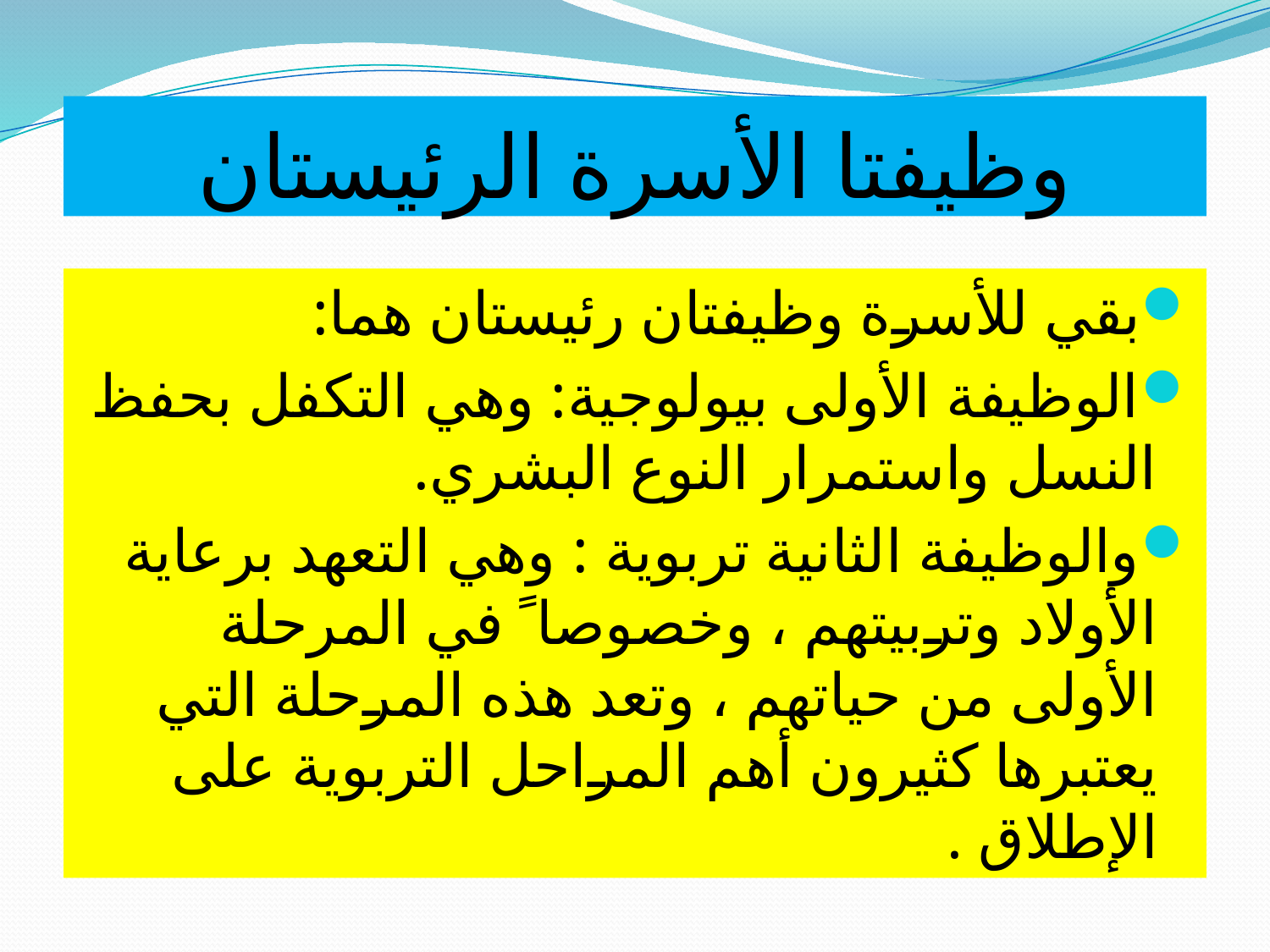

# وظيفتا الأسرة الرئيستان
بقي للأسرة وظيفتان رئيستان هما:
الوظیفة الأولى بیولوجیة: وھي التكفل بحفظ النسل واستمرار النوع البشري.
والوظیفة الثانیة تربویة : وھي التعھد برعایة الأولاد وتربیتھم ، وخصوصا ً في المرحلة الأولى من حیاتھم ، وتعد ھذه المرحلة التي یعتبرھا كثیرون أھم المراحل التربویة على الإطلاق .